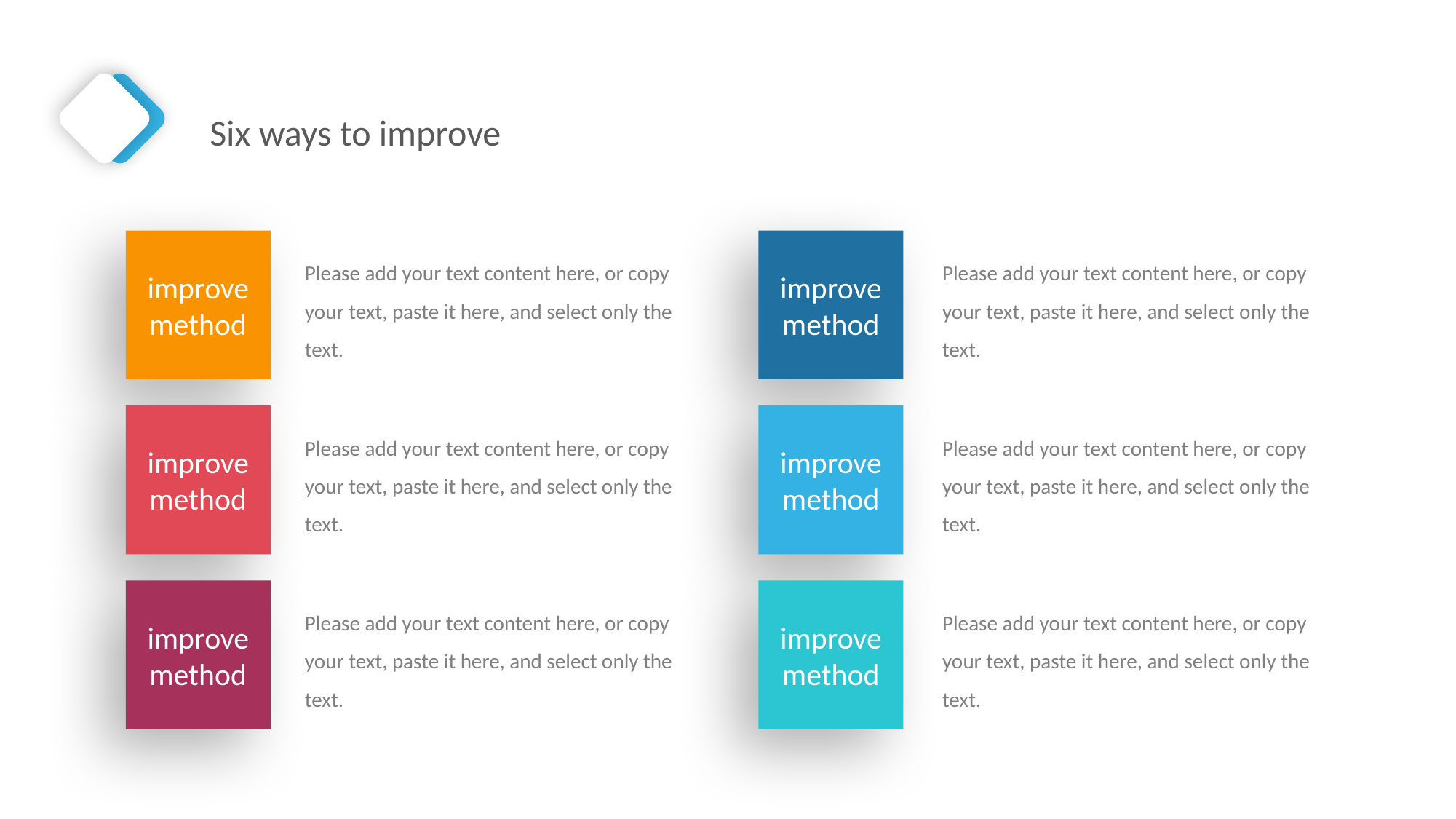

Six ways to improve

improve
method
improve
method
Please add your text content here, or copy your text, paste it here, and select only the text.
Please add your text content here, or copy your text, paste it here, and select only the text.
improve
method
improve
method
Please add your text content here, or copy your text, paste it here, and select only the text.
Please add your text content here, or copy your text, paste it here, and select only the text.
improve
method
improve
method
Please add your text content here, or copy your text, paste it here, and select only the text.
Please add your text content here, or copy your text, paste it here, and select only the text.